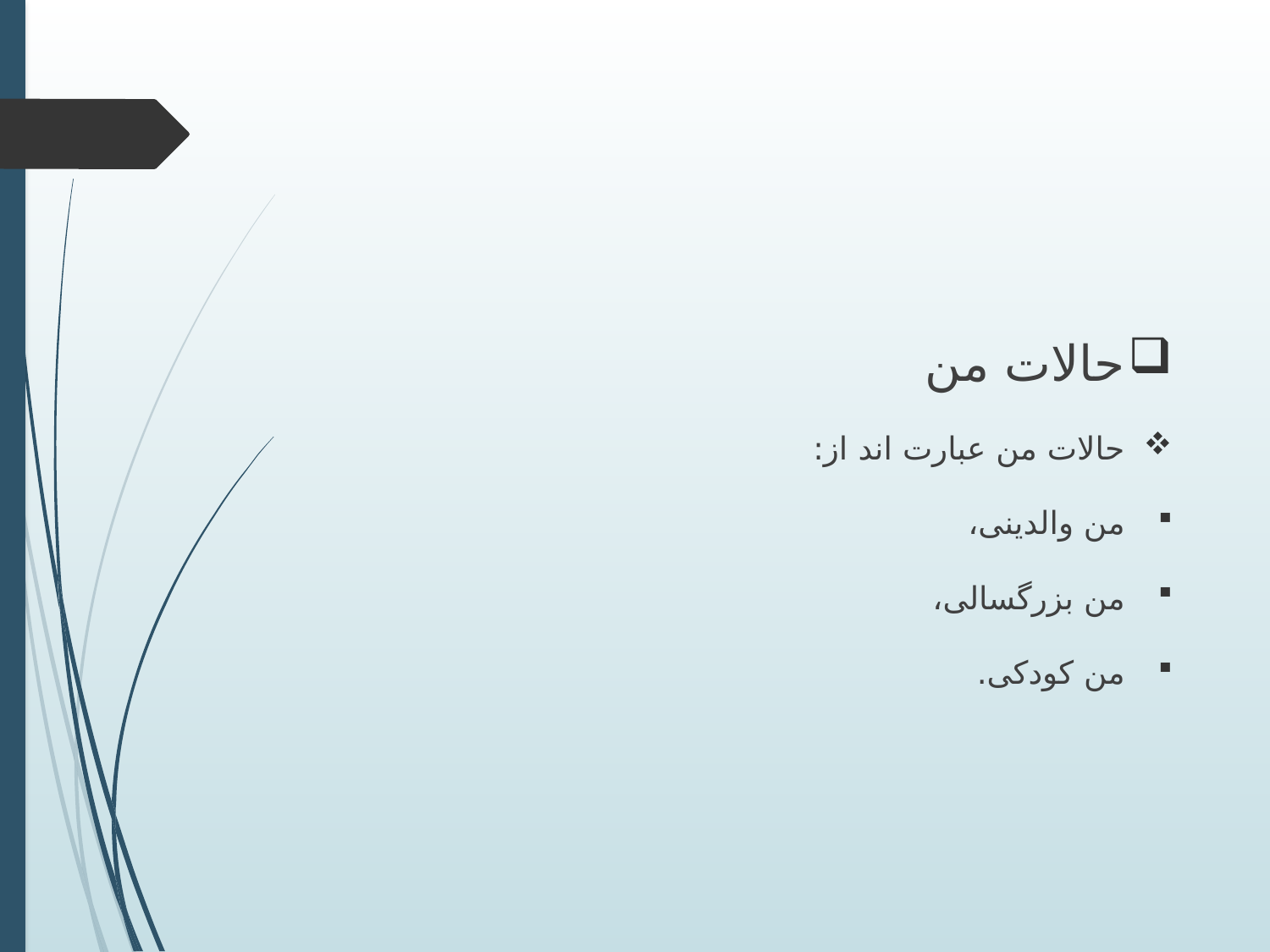

حالات من
حالات من عبارت اند از:
من والدینی،
من بزرگسالی،
من کودکی.